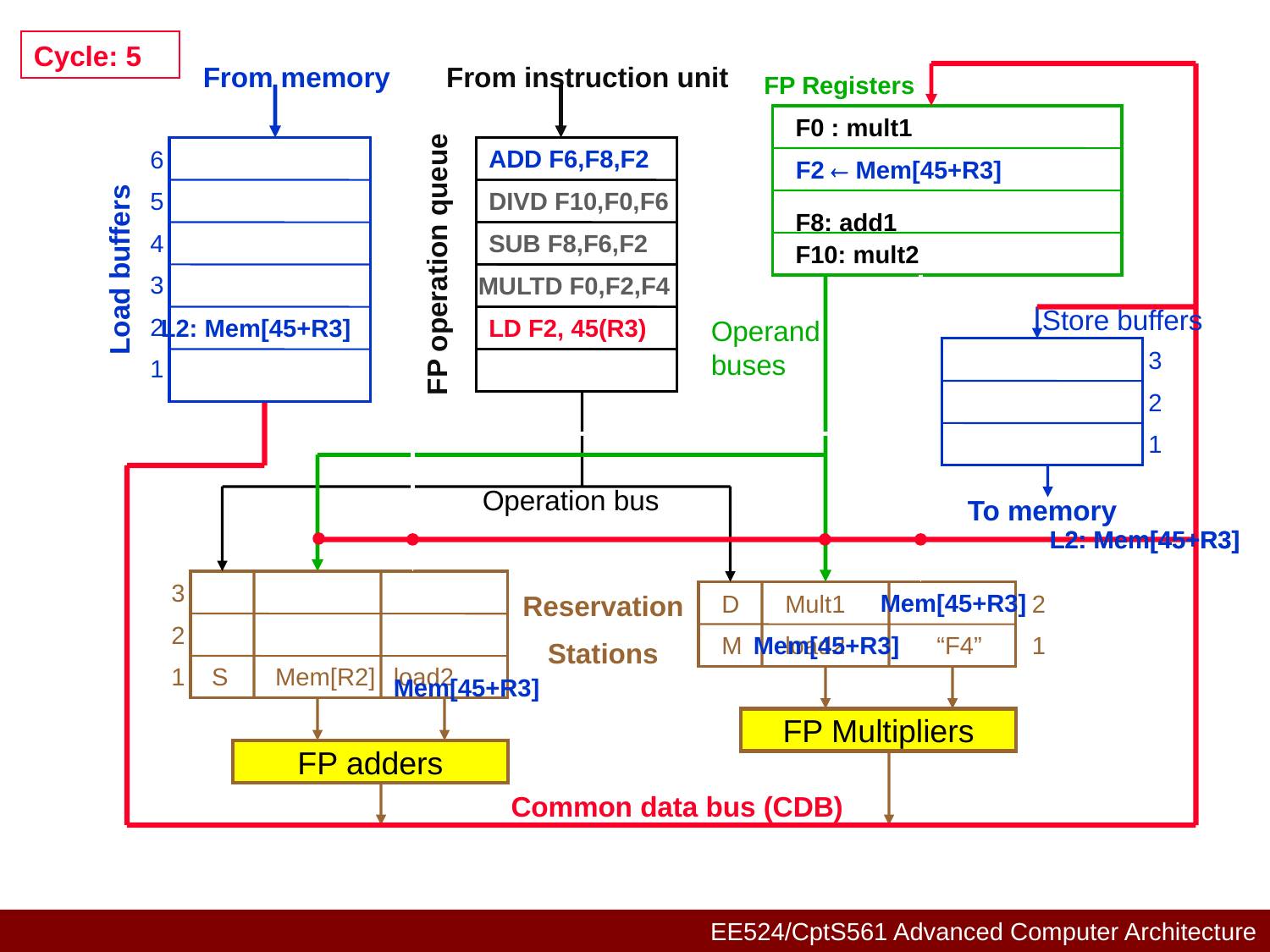

Cycle: 5
From memory
From instruction unit
FP Registers

F0 : mult1
6
5
4
3
2
1

ADD F6,F8,F2

F2 ← Mem[45+R3]
F2 : load2

DIVD F10,F0,F6

F8: add1

SUB F8,F6,F2

F10: mult2
FP operation queue
Load buffers

MULTD F0,F2,F4

Store buffers
L2: Mem[45+R3]

LD F2, 45(R3)
Operand buses

3
2
1

Operation bus

To memory
L2: Mem[45+R3]
L2: Mem[45+R3]

3
2
1	S	Mem[R2]	load2

Reservation
Stations

D	Mult1		2
M	load2	“F4”	1

Mem[45+R3]

Mem[45+R3]

Mem[45+R3]

FP Multipliers
FP Multipliers
FP adders
FP adders

Common data bus (CDB)